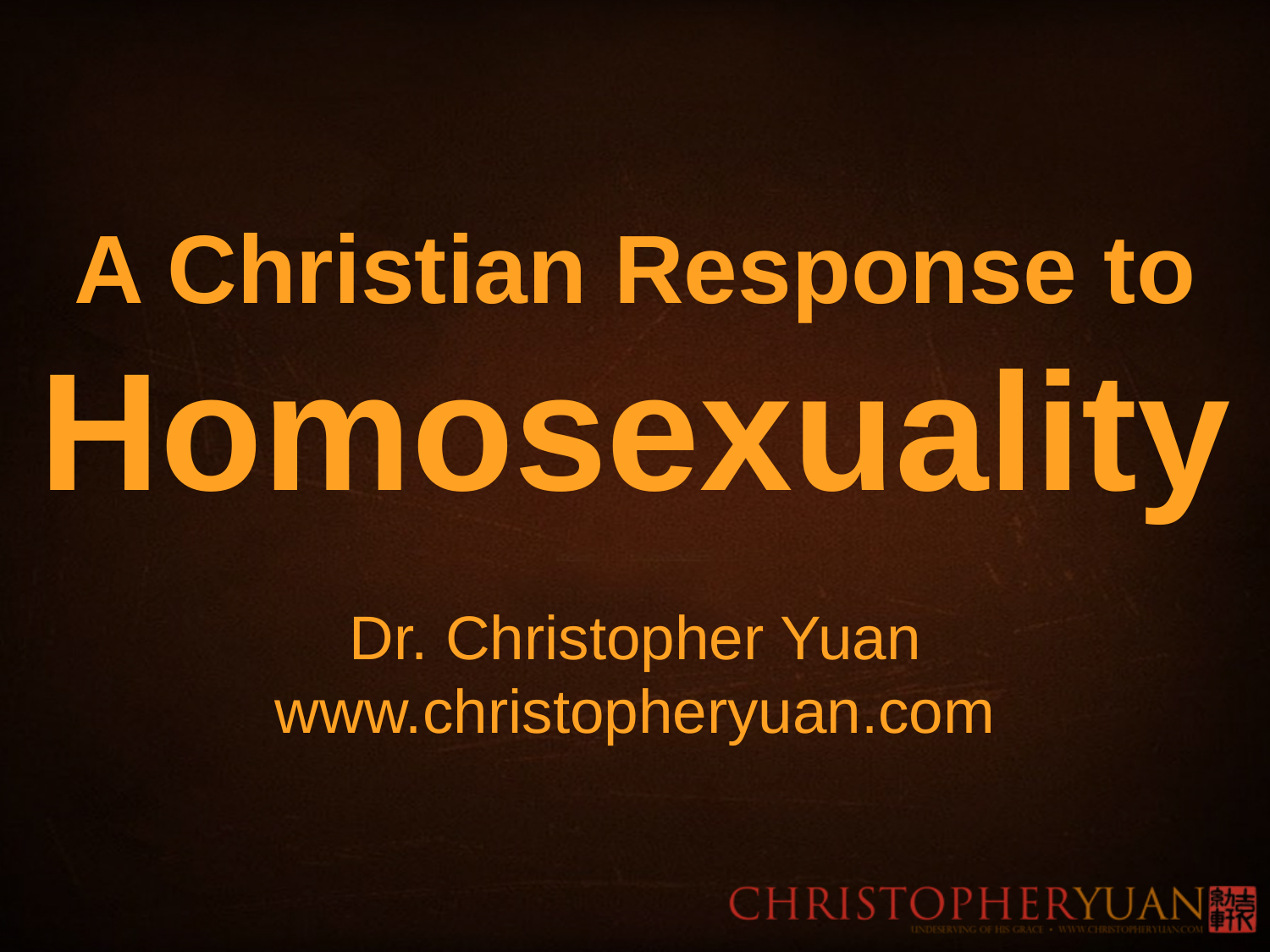

# A Christian Response to Homosexuality Dr. Christopher Yuan www.christopheryuan.com